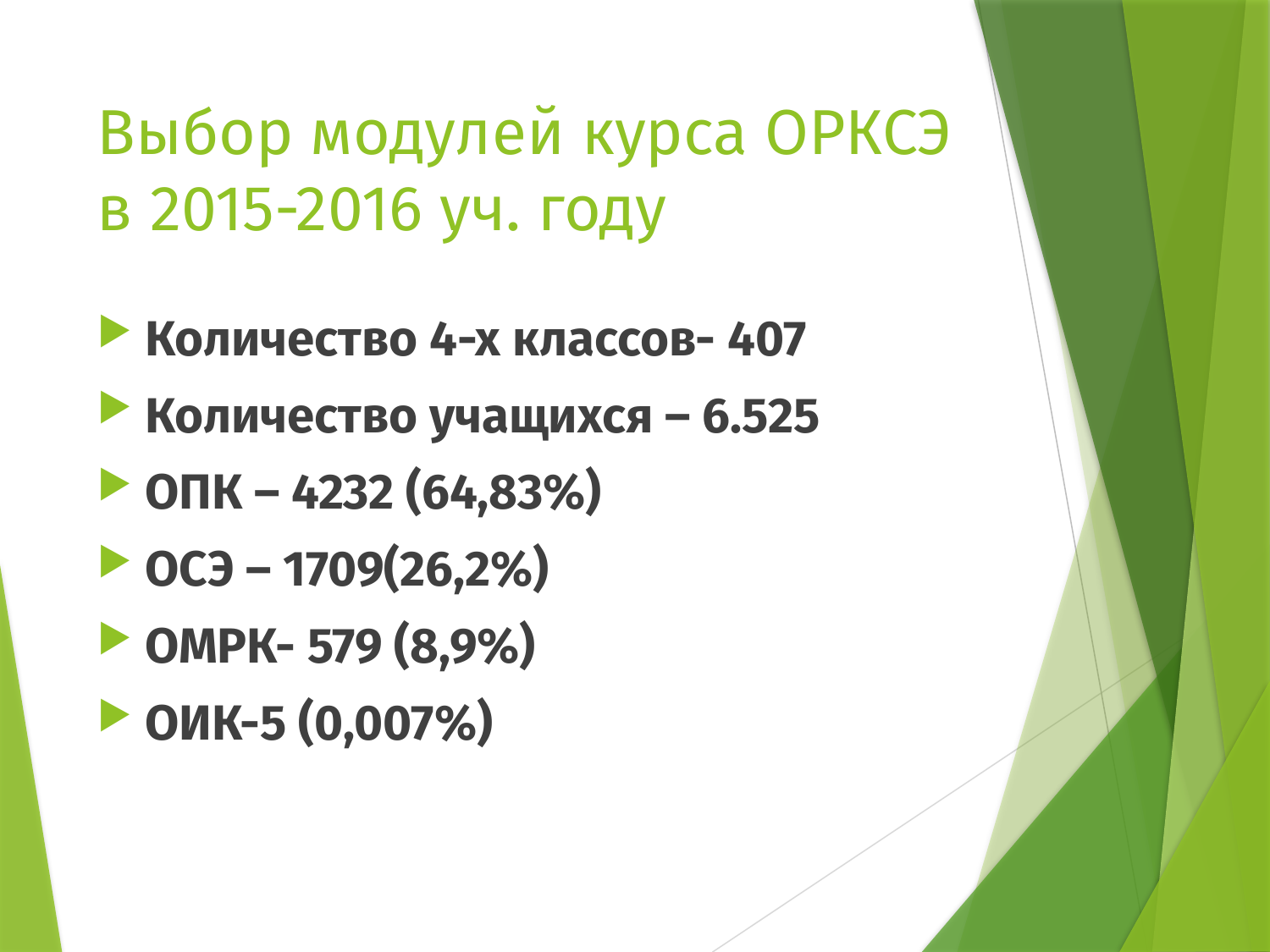

# Выбор модулей курса ОРКСЭ в 2015-2016 уч. году
Количество 4-х классов- 407
Количество учащихся – 6.525
ОПК – 4232 (64,83%)
ОСЭ – 1709(26,2%)
ОМРК- 579 (8,9%)
ОИК-5 (0,007%)